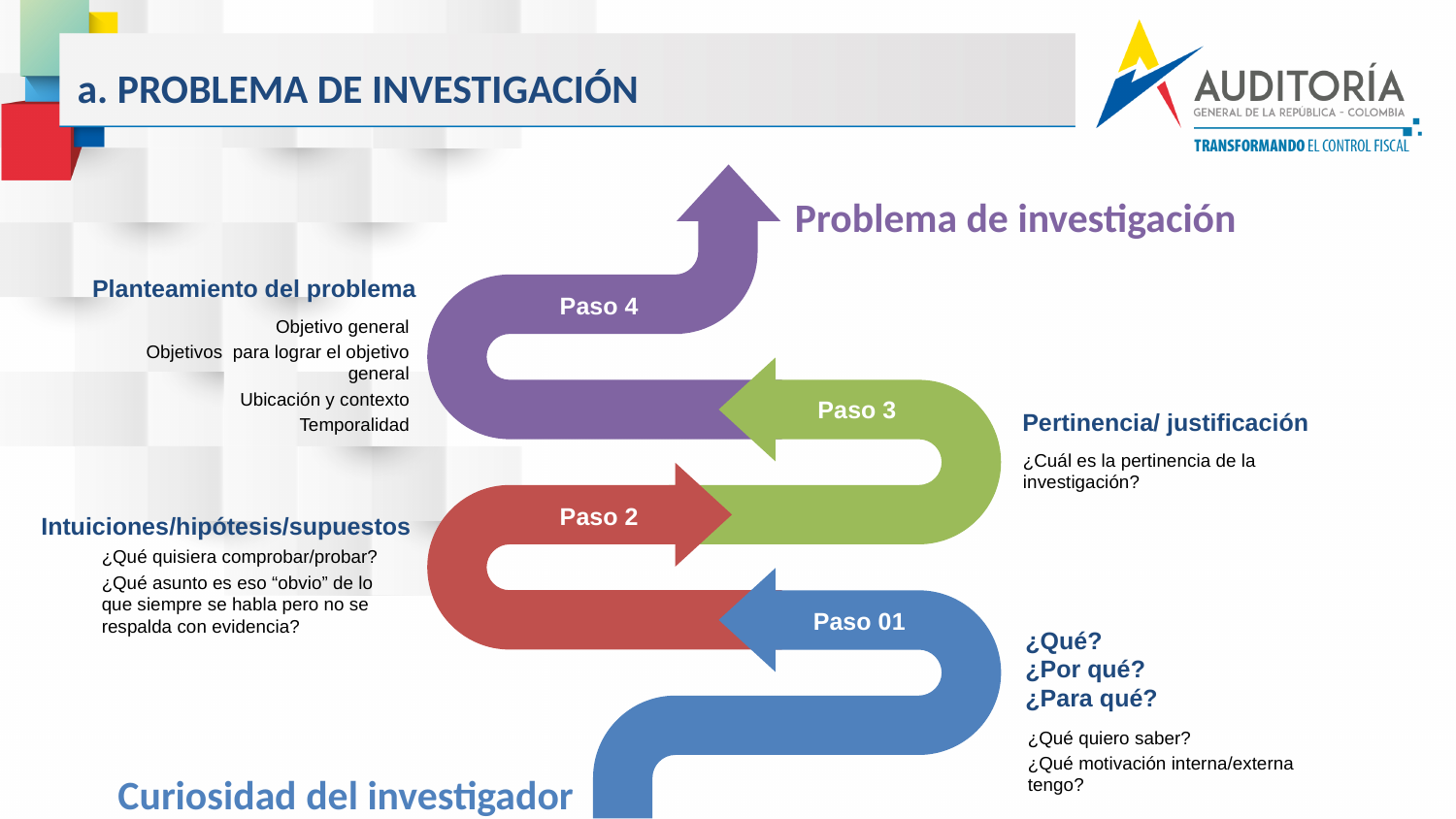

a. PROBLEMA DE INVESTIGACIÓN
Problema de investigación

Planteamiento del problema
Paso 4
Objetivo general
Objetivos  para lograr el objetivo general
Ubicación y contexto
Temporalidad

Paso 3
Pertinencia/ justificación
¿Cuál es la pertinencia de la investigación?

Paso 2
Intuiciones/hipótesis/supuestos
¿Qué quisiera comprobar/probar?
¿Qué asunto es eso “obvio” de lo que siempre se habla pero no se respalda con evidencia?

Paso 01
¿Qué?
¿Por qué?
¿Para qué?
¿Qué quiero saber?
¿Qué motivación interna/externa tengo?
Curiosidad del investigador